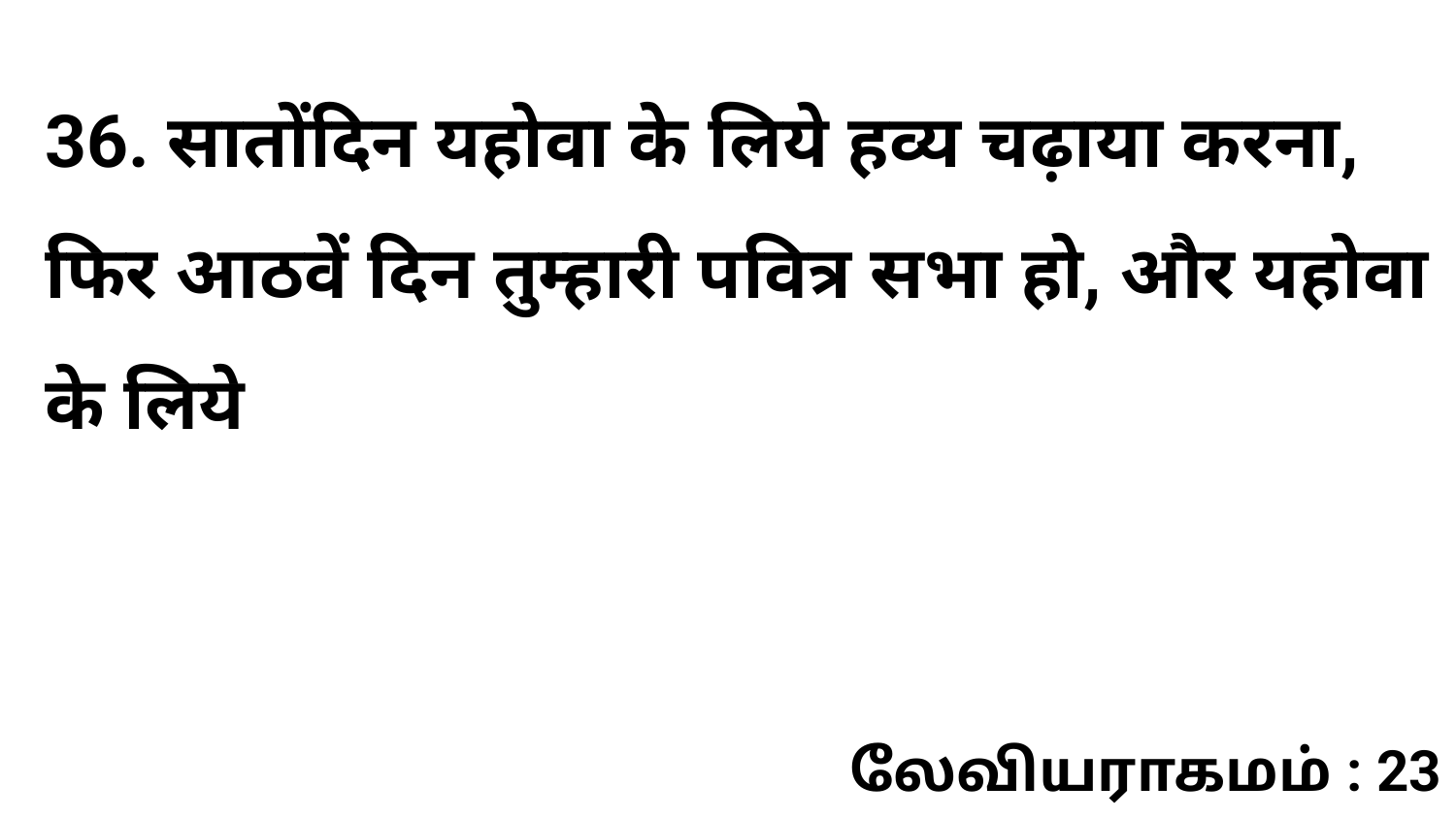

36. सातोंदिन यहोवा के लिये हव्य चढ़ाया करना, फिर आठवें दिन तुम्हारी पवित्र सभा हो, और यहोवा के लिये
லேவியராகமம் : 23